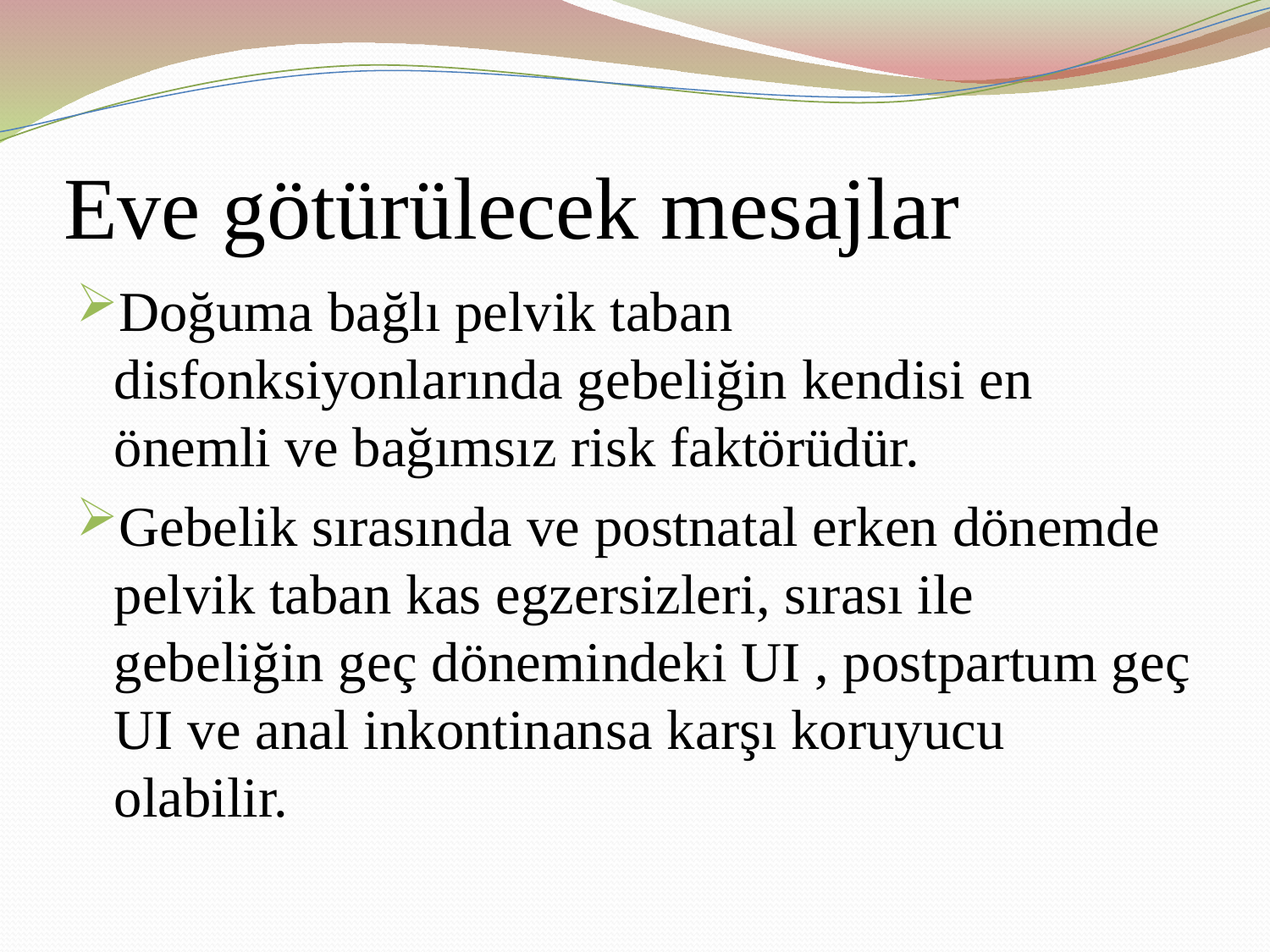

# Eve götürülecek mesajlar
Doğuma bağlı pelvik taban disfonksiyonlarında gebeliğin kendisi en önemli ve bağımsız risk faktörüdür.
Gebelik sırasında ve postnatal erken dönemde  pelvik taban kas egzersizleri, sırası ile gebeliğin geç dönemindeki UI , postpartum geç UI ve anal inkontinansa karşı koruyucu olabilir.